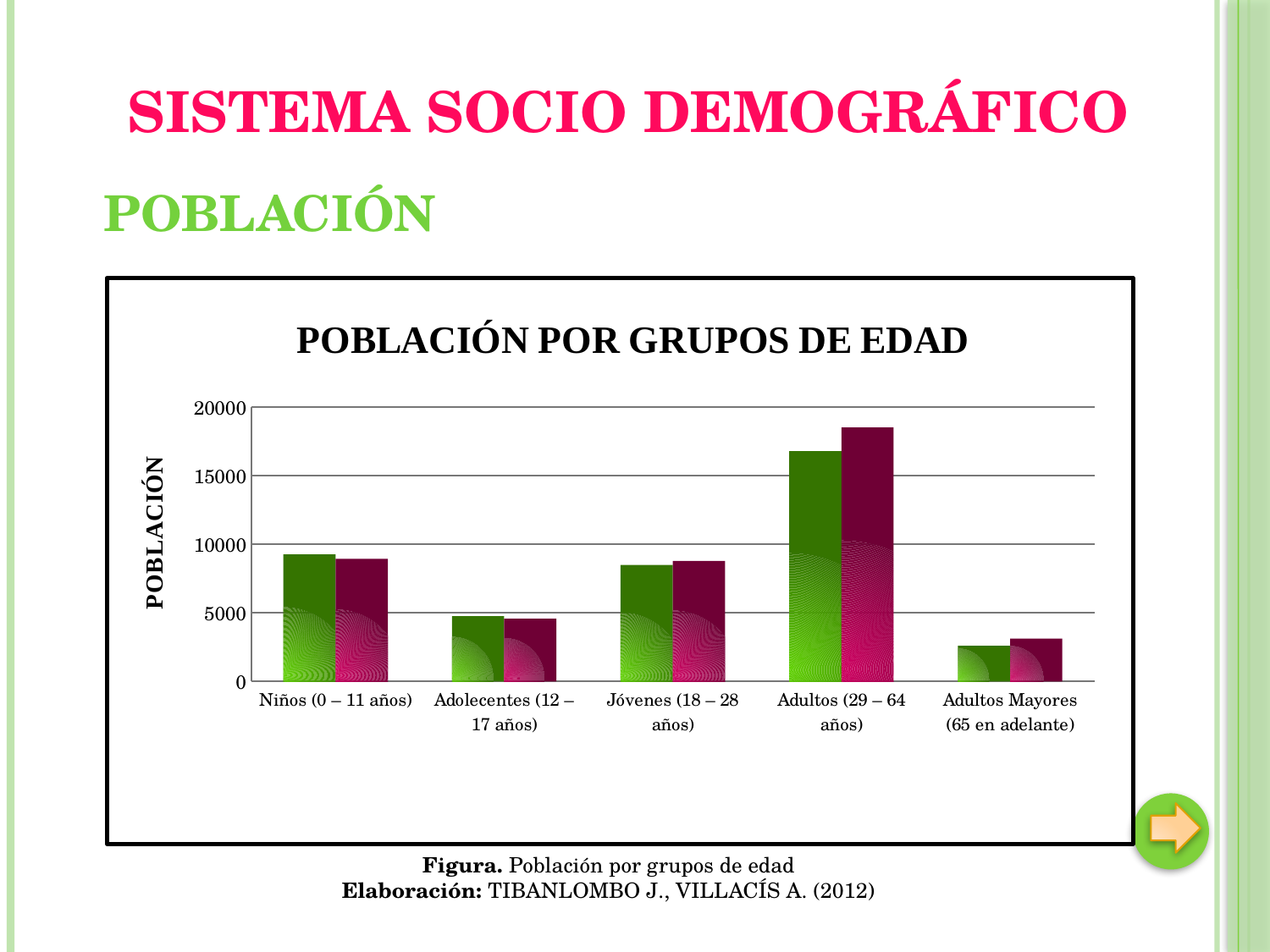

SISTEMA SOCIO DEMOGRÁFICO
población

### Chart: POBLACIÓN POR GRUPOS DE EDAD

| Category | Hombres | Mujeres |
|---|---|---|
| Niños (0 – 11 años) | 9259.0 | 8935.0 |
| Adolecentes (12 – 17 años) | 4758.0 | 4570.0 |
| Jóvenes (18 – 28 años) | 8497.0 | 8789.0 |
| Adultos (29 – 64 años) | 16807.0 | 18523.0 |
| Adultos Mayores (65 en adelante) | 2596.0 | 3118.0 |
Figura. Población por grupos de edad
Elaboración: TIBANLOMBO J., VILLACÍS A. (2012)